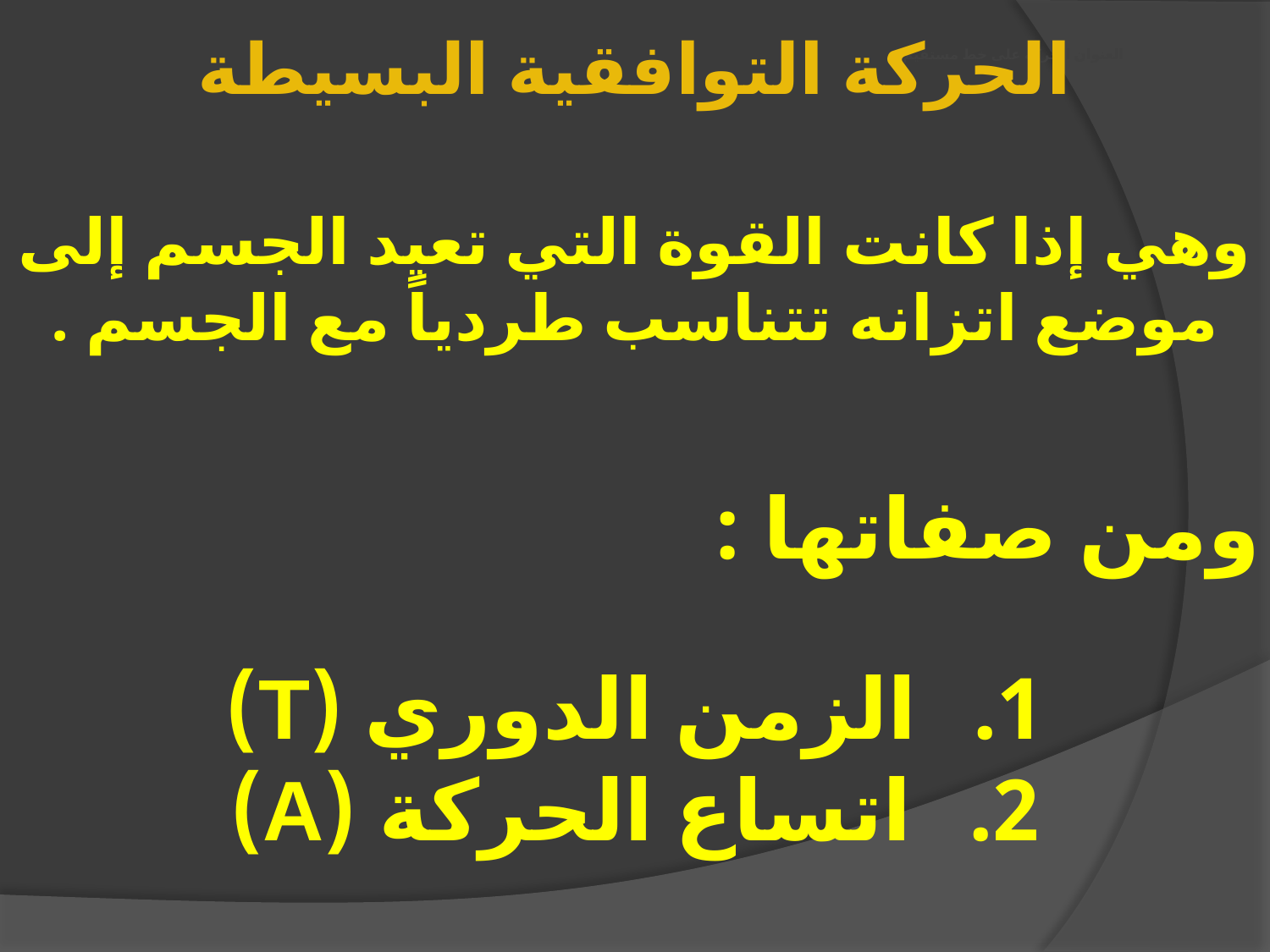

الحركة التوافقية البسيطة
# العنوان الحركة على خط مستقيم
وهي إذا كانت القوة التي تعيد الجسم إلى موضع اتزانه تتناسب طردياً مع الجسم .
ومن صفاتها :
الزمن الدوري (T)
اتساع الحركة (A)